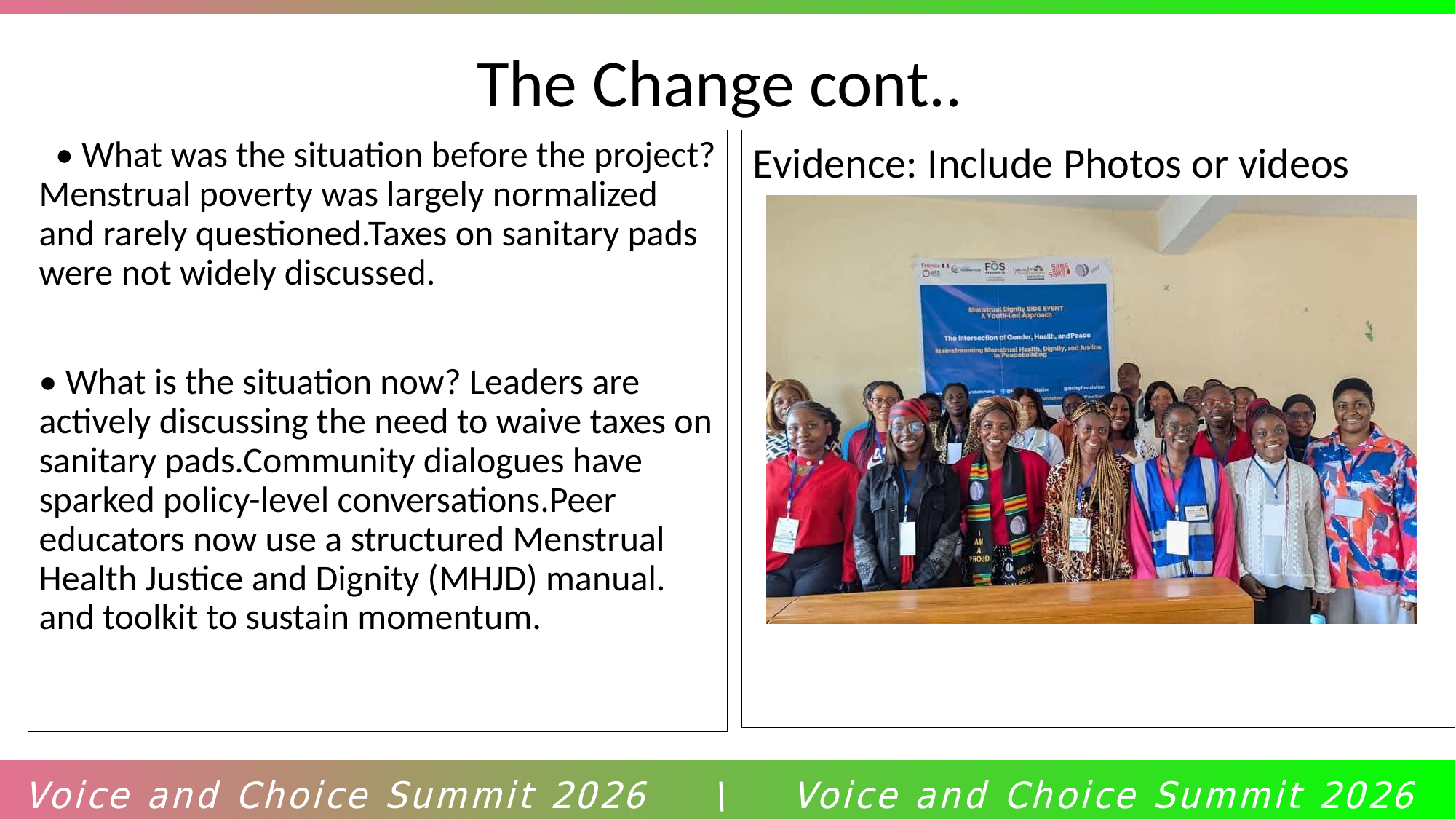

The Change cont..
  • What was the situation before the project? Menstrual poverty was largely normalized and rarely questioned.Taxes on sanitary pads were not widely discussed.

• What is the situation now? Leaders are actively discussing the need to waive taxes on sanitary pads.Community dialogues have sparked policy-level conversations.Peer educators now use a structured Menstrual Health Justice and Dignity (MHJD) manual. and toolkit to sustain momentum.
Evidence: Include Photos or videos

Voice and Choice Summit 2026    \    Voice and Choice Summit 2026